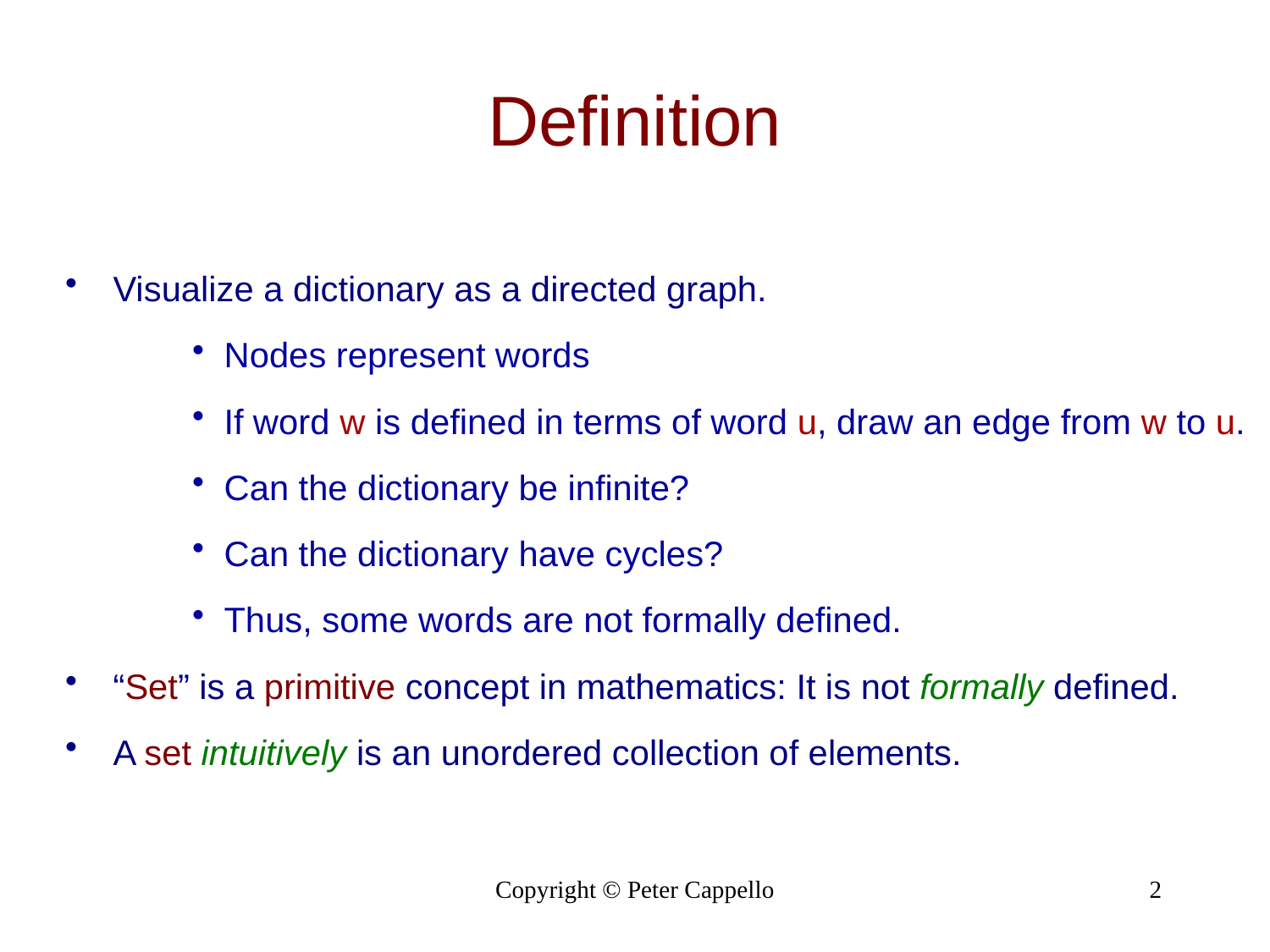

Definition
Visualize a dictionary as a directed graph.
Nodes represent words
If word w is defined in terms of word u, draw an edge from w to u.
Can the dictionary be infinite?
Can the dictionary have cycles?
Thus, some words are not formally defined.
“Set” is a primitive concept in mathematics: It is not formally defined.
A set intuitively is an unordered collection of elements.
Copyright © Peter Cappello
2